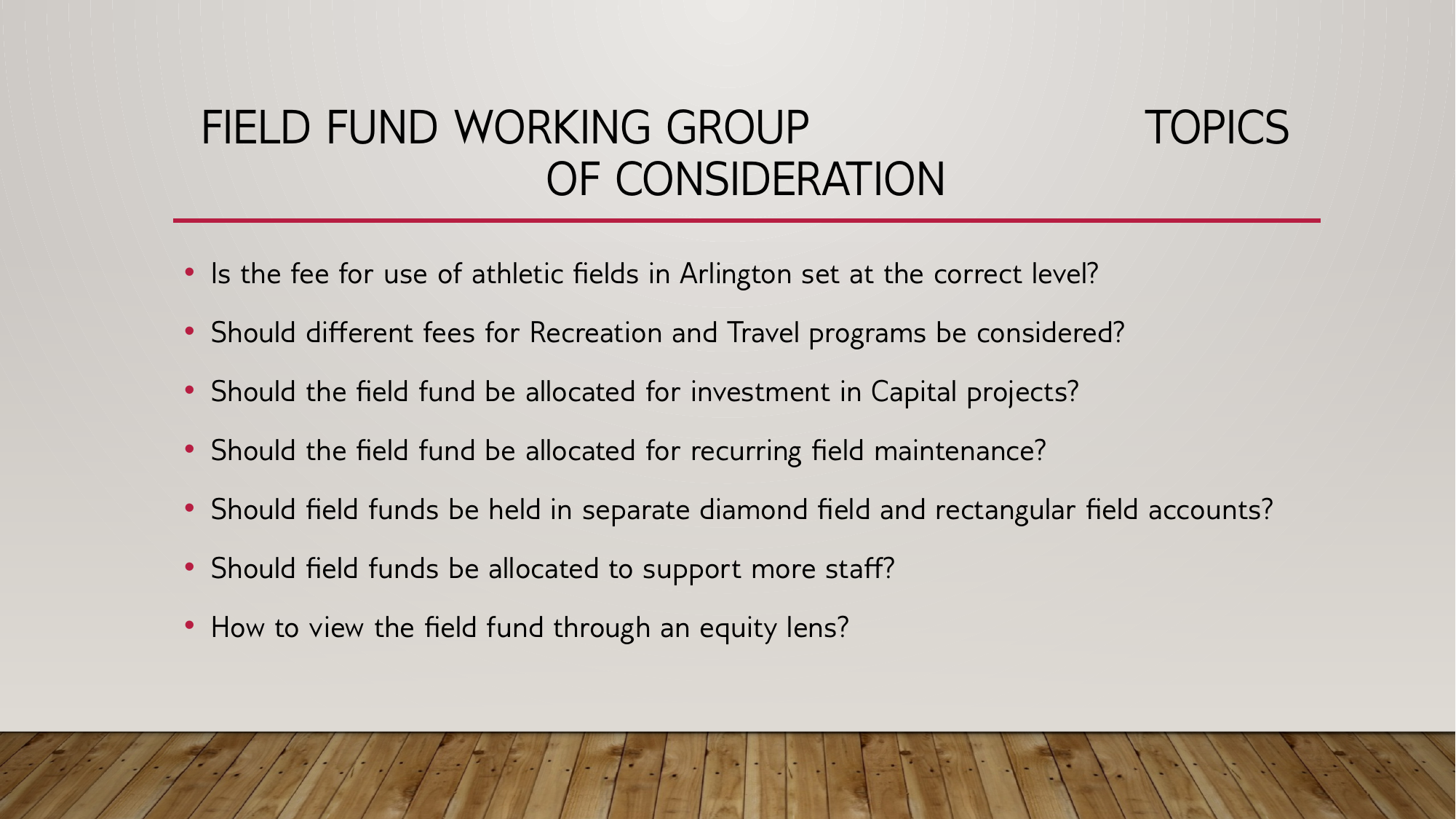

# Field Fund Working Group                       Topics of Consideration
Is the fee for use of athletic fields in Arlington set at the correct level?
Should different fees for Recreation and Travel programs be considered?
Should the field fund be allocated for investment in Capital projects?
Should the field fund be allocated for recurring field maintenance?
Should field funds be held in separate diamond field and rectangular field accounts?
Should field funds be allocated to support more staff?
How to view the field fund through an equity lens?